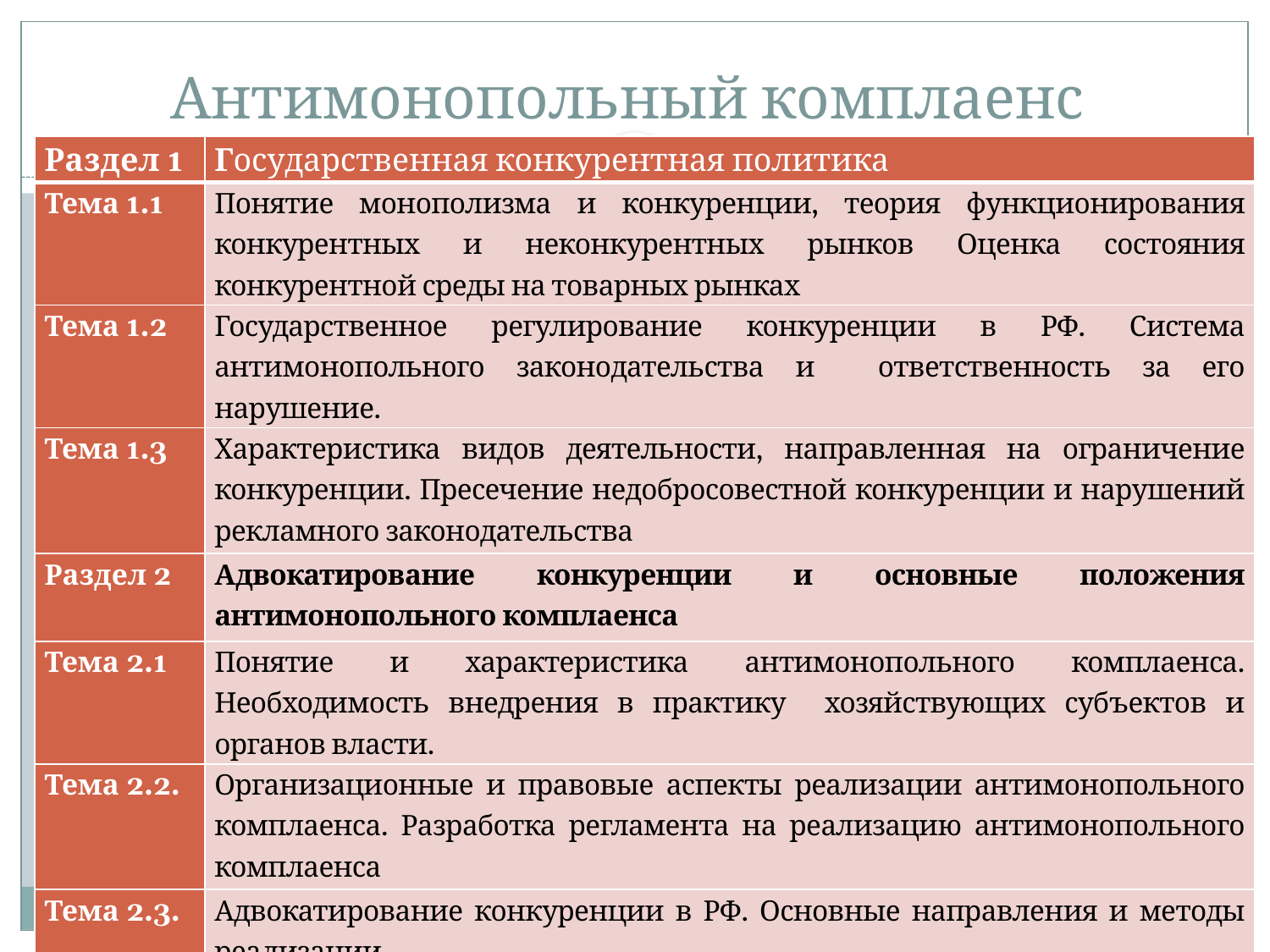

# Антимонопольный комплаенс
| Раздел 1 | Государственная конкурентная политика |
| --- | --- |
| Тема 1.1 | Понятие монополизма и конкуренции, теория функционирования конкурентных и неконкурентных рынков Оценка состояния конкурентной среды на товарных рынках |
| Тема 1.2 | Государственное регулирование конкуренции в РФ. Система антимонопольного законодательства и ответственность за его нарушение. |
| Тема 1.3 | Характеристика видов деятельности, направленная на ограничение конкуренции. Пресечение недобросовестной конкуренции и нарушений рекламного законодательства |
| Раздел 2 | Адвокатирование конкуренции и основные положения антимонопольного комплаенса |
| Тема 2.1 | Понятие и характеристика антимонопольного комплаенса. Необходимость внедрения в практику хозяйствующих субъектов и органов власти. |
| Тема 2.2. | Организационные и правовые аспекты реализации антимонопольного комплаенса. Разработка регламента на реализацию антимонопольного комплаенса |
| Тема 2.3. | Адвокатирование конкуренции в РФ. Основные направления и методы реализации |